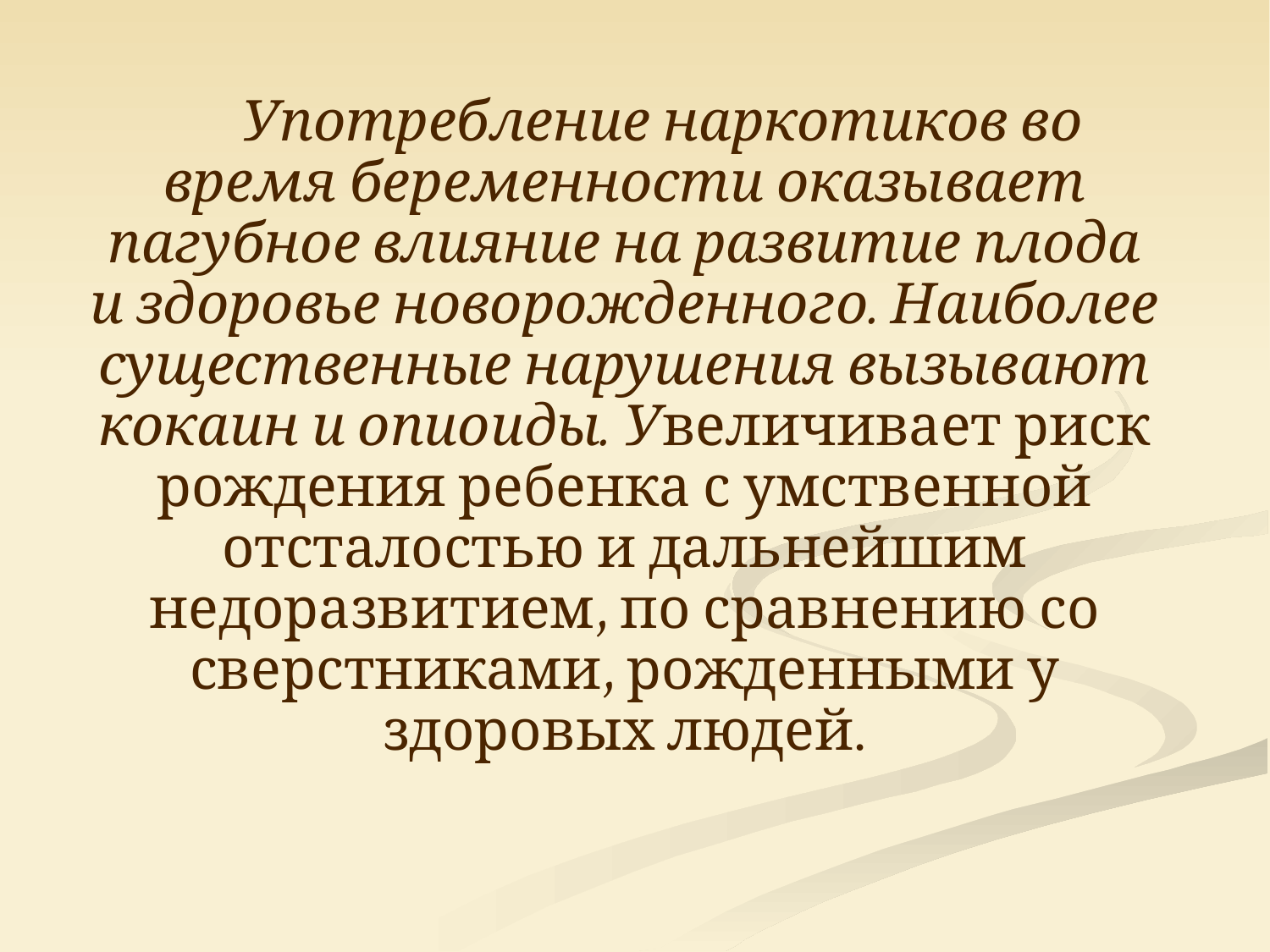

Употребление наркотиков во время беременности оказывает пагубное влияние на развитие плода и здоровье новорожденного. Наиболее существенные нарушения вызывают кокаин и опиоиды. Увеличивает риск рождения ребенка с умственной отсталостью и дальнейшим недоразвитием, по сравнению со сверстниками, рожденными у здоровых людей.